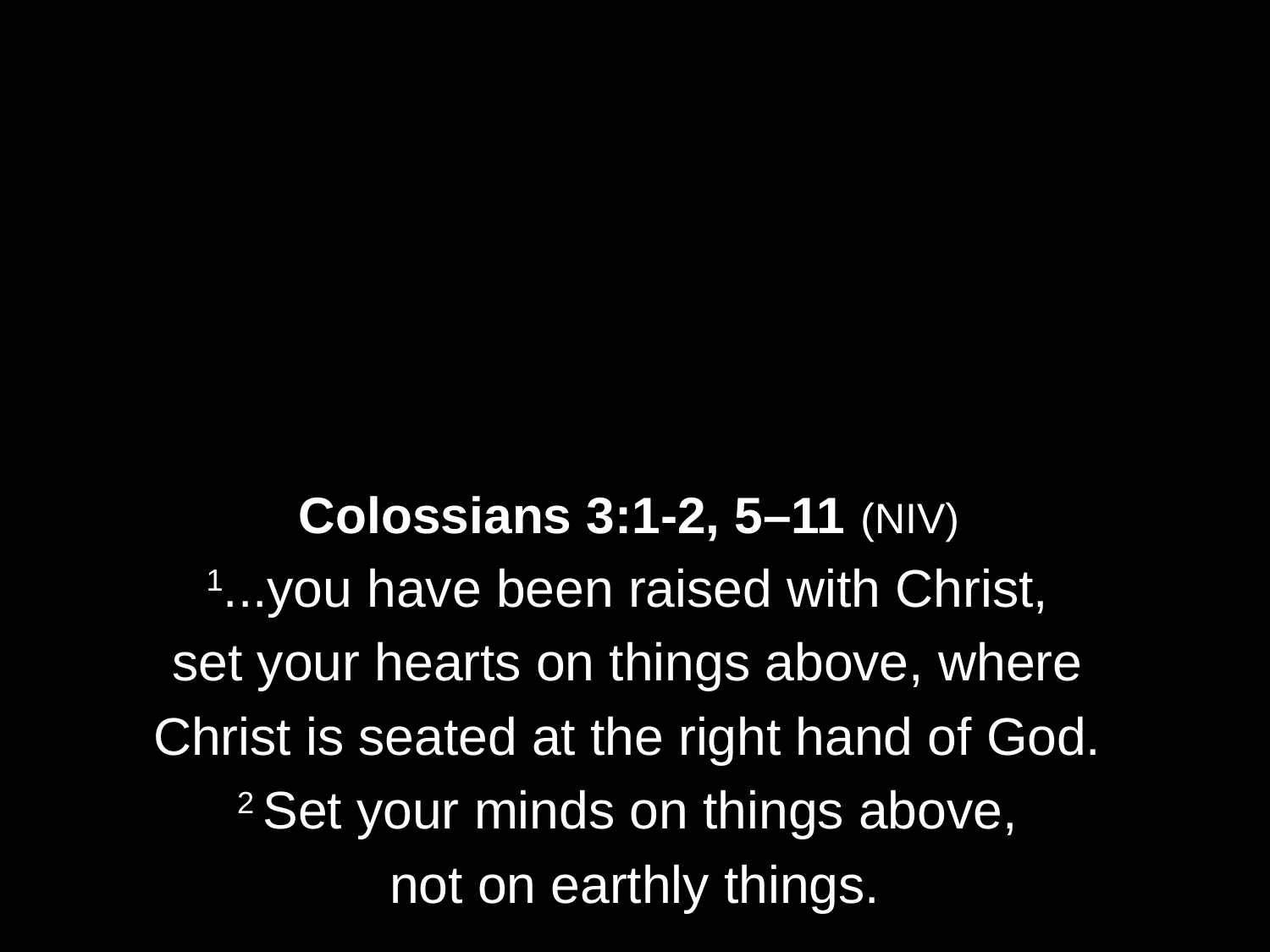

Colossians 3:1-2, 5–11 (NIV)
1...you have been raised with Christ,
set your hearts on things above, where
Christ is seated at the right hand of God.
2 Set your minds on things above,
not on earthly things.